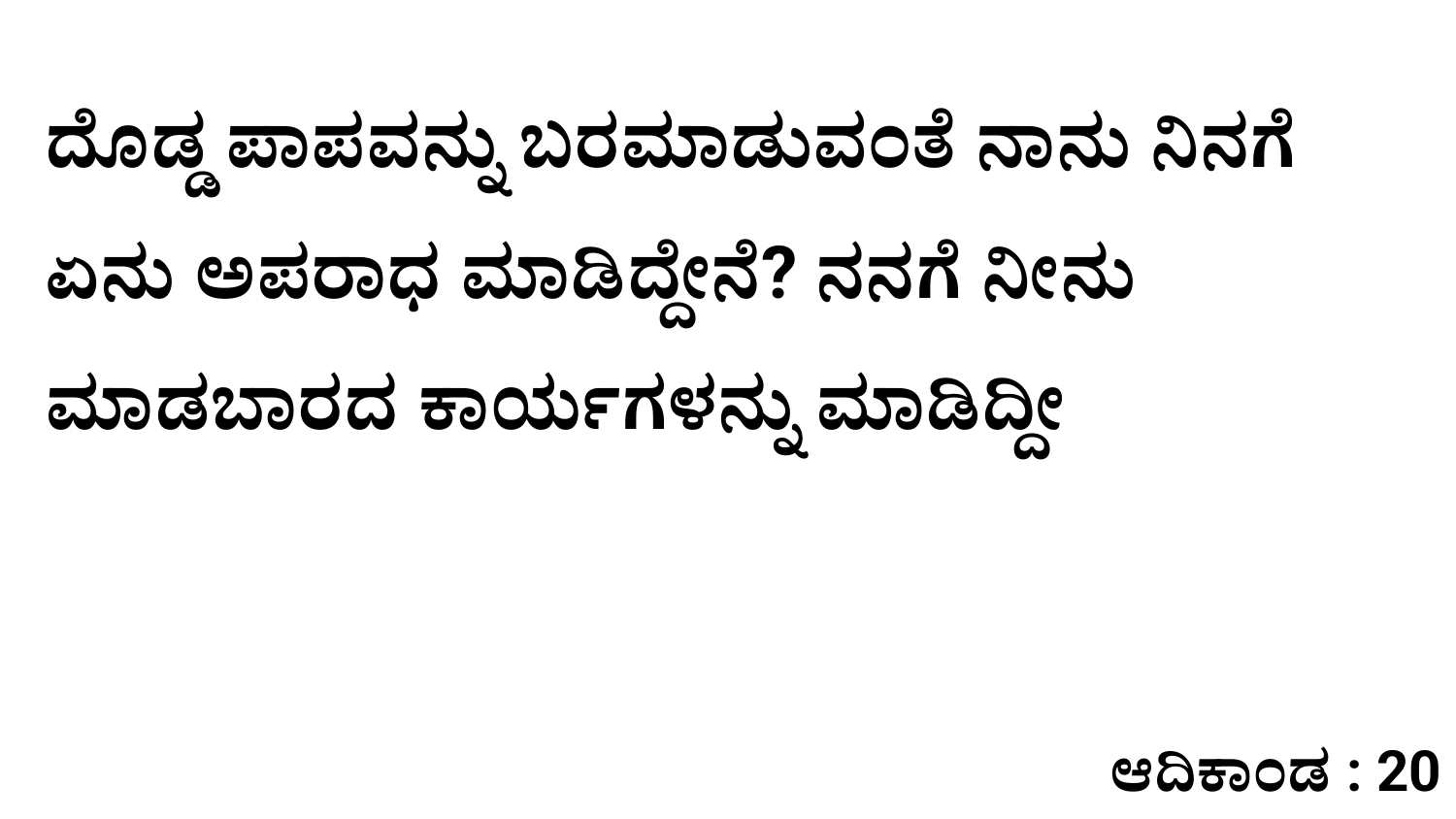

ದೊಡ್ಡ ಪಾಪವನ್ನು ಬರಮಾಡುವಂತೆ ನಾನು ನಿನಗೆ ಏನು ಅಪರಾಧ ಮಾಡಿದ್ದೇನೆ? ನನಗೆ ನೀನು ಮಾಡಬಾರದ ಕಾರ್ಯಗಳನ್ನು ಮಾಡಿದ್ದೀ
ಆದಿಕಾಂಡ : 20